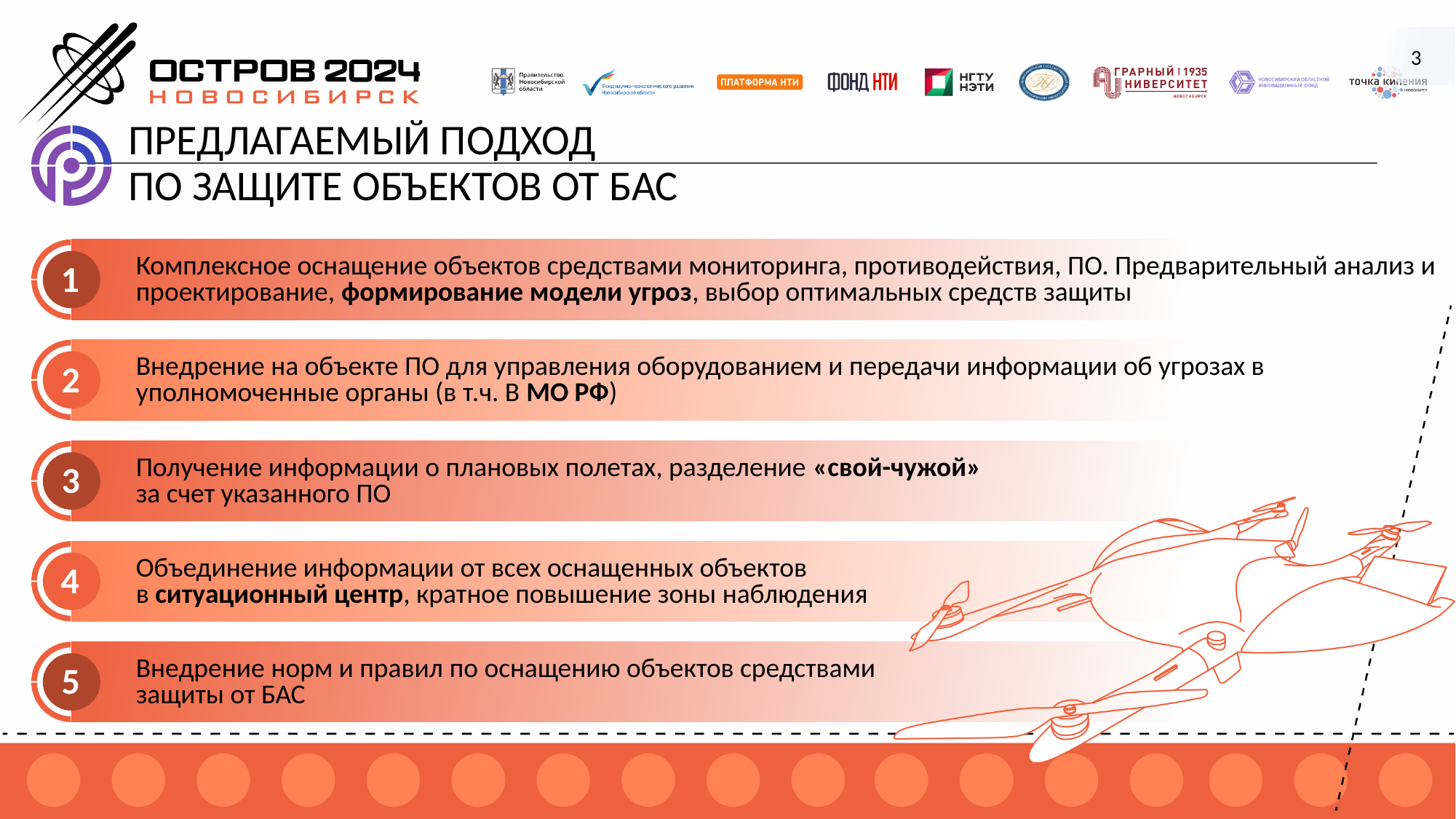

3

# ПРЕДЛАГАЕМЫЙ ПОДХОД ПО ЗАЩИТЕ ОБЪЕКТОВ ОТ БАС

Комплексное оснащение объектов средствами мониторинга, противодействия, ПО. Предварительный анализ и проектирование, формирование модели угроз, выбор оптимальных средств защиты

1

Внедрение на объекте ПО для управления оборудованием и передачи информации об угрозах в уполномоченные органы (в т.ч. В МО РФ)

2

Получение информации о плановых полетах, разделение «свой-чужой»
за счет указанного ПО

3

Объединение информации от всех оснащенных объектов
в ситуационный центр, кратное повышение зоны наблюдения

4

Внедрение норм и правил по оснащению объектов средствами
защиты от БАС

5